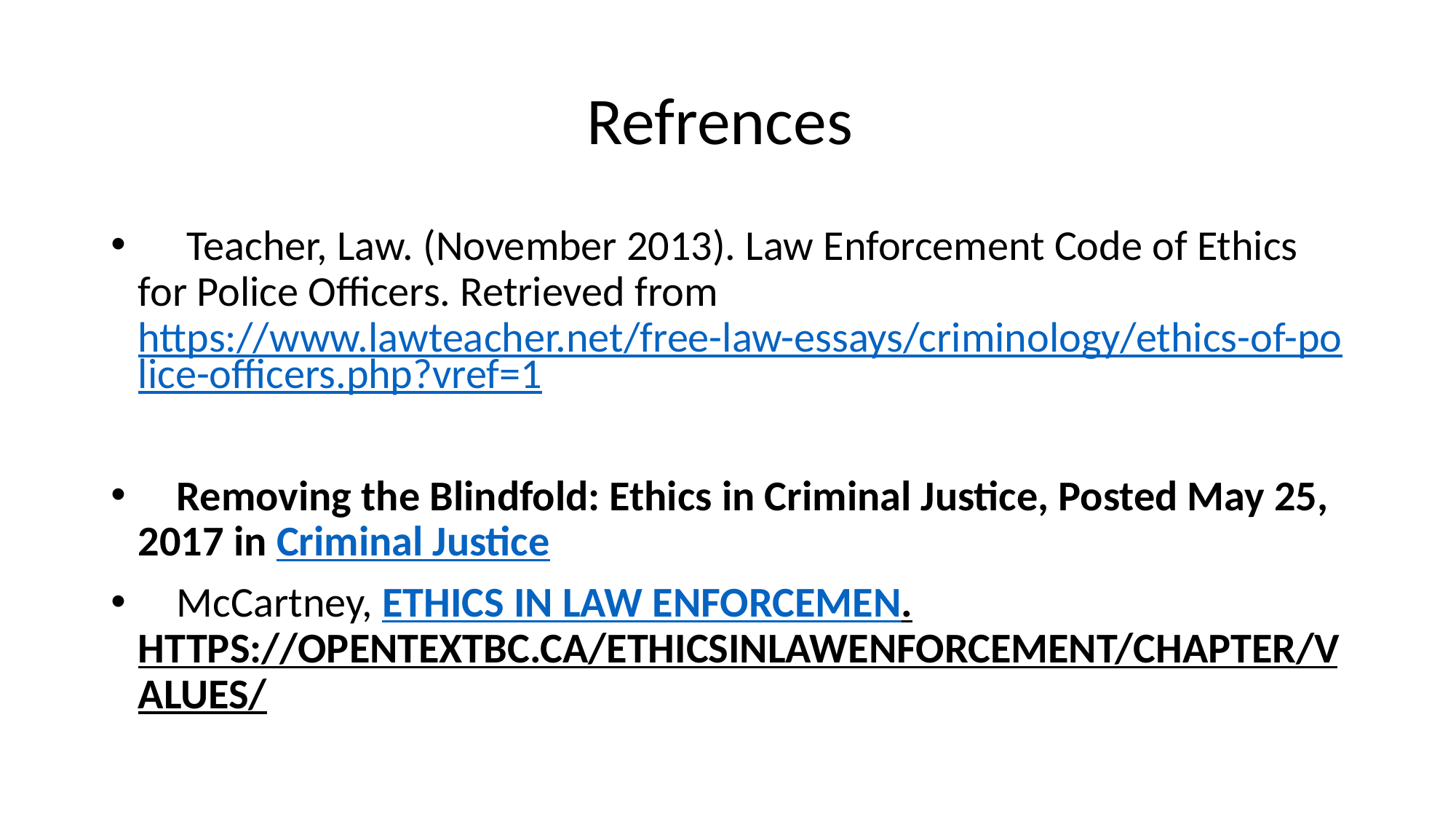

# Refrences
     Teacher, Law. (November 2013). Law Enforcement Code of Ethics for Police Officers. Retrieved from https://www.lawteacher.net/free-law-essays/criminology/ethics-of-police-officers.php?vref=1

    Removing the Blindfold: Ethics in Criminal Justice, Posted May 25, 2017 in Criminal Justice
    McCartney, ETHICS IN LAW ENFORCEMEN. https://opentextbc.ca/ethicsinlawenforcement/chapter/values/